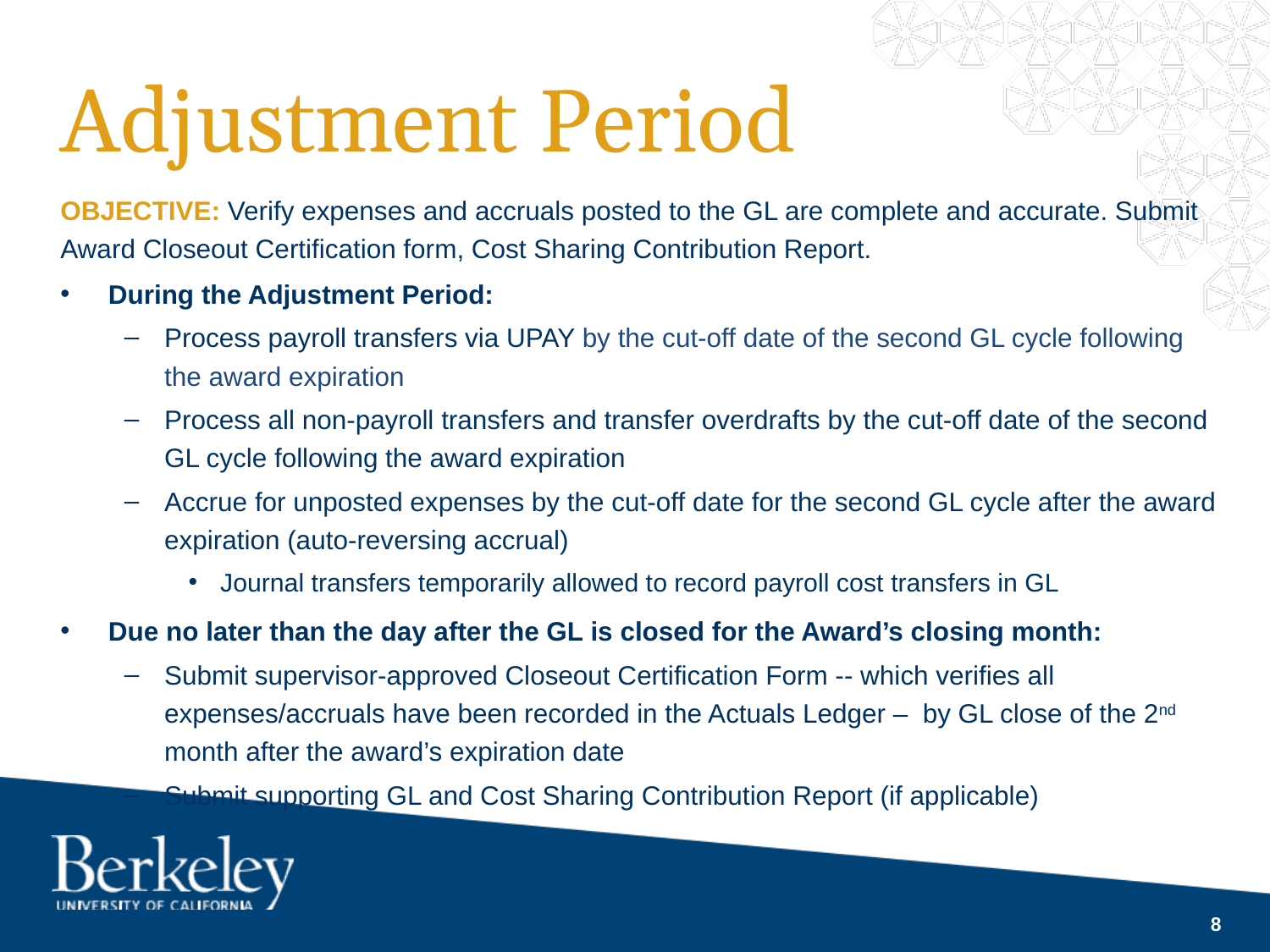

# Adjustment Period
objective: Verify expenses and accruals posted to the GL are complete and accurate. Submit Award Closeout Certification form, Cost Sharing Contribution Report.
During the Adjustment Period:
Process payroll transfers via UPAY by the cut-off date of the second GL cycle following the award expiration
Process all non-payroll transfers and transfer overdrafts by the cut-off date of the second GL cycle following the award expiration
Accrue for unposted expenses by the cut-off date for the second GL cycle after the award expiration (auto-reversing accrual)
Journal transfers temporarily allowed to record payroll cost transfers in GL
Due no later than the day after the GL is closed for the Award’s closing month:
Submit supervisor-approved Closeout Certification Form -- which verifies all expenses/accruals have been recorded in the Actuals Ledger –  by GL close of the 2nd month after the award’s expiration date
Submit supporting GL and Cost Sharing Contribution Report (if applicable)
8